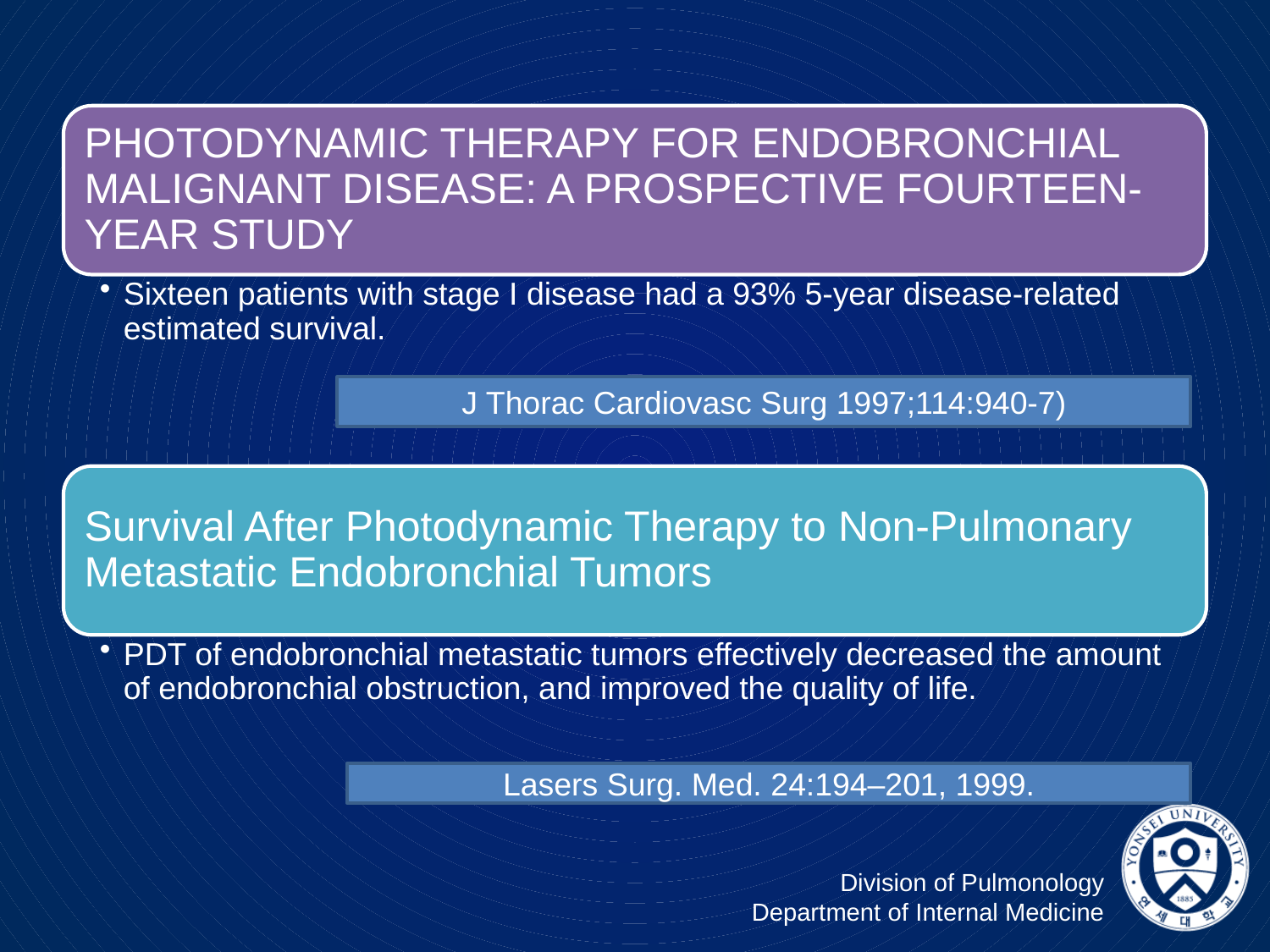

#
PHOTODYNAMIC THERAPY FOR ENDOBRONCHIAL MALIGNANT DISEASE: A PROSPECTIVE FOURTEEN-YEAR STUDY
Sixteen patients with stage I disease had a 93% 5-year disease-related estimated survival.

Survival After Photodynamic Therapy to Non-Pulmonary Metastatic Endobronchial Tumors
PDT of endobronchial metastatic tumors effectively decreased the amount of endobronchial obstruction, and improved the quality of life.
J Thorac Cardiovasc Surg 1997;114:940-7)
Lasers Surg. Med. 24:194–201, 1999.